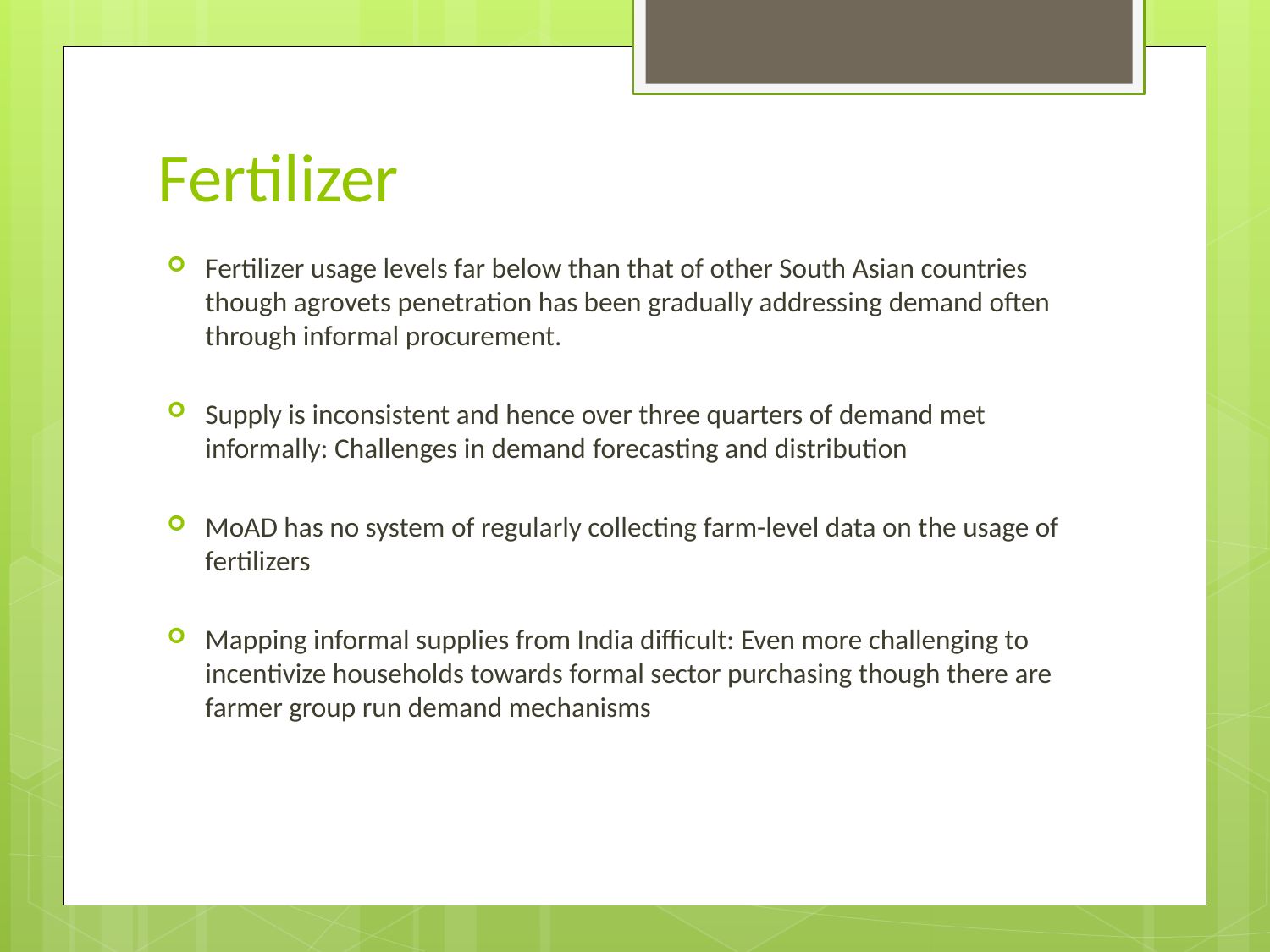

# Fertilizer
Fertilizer usage levels far below than that of other South Asian countries though agrovets penetration has been gradually addressing demand often through informal procurement.

Supply is inconsistent and hence over three quarters of demand met informally: Challenges in demand forecasting and distribution

MoAD has no system of regularly collecting farm-level data on the usage of fertilizers

Mapping informal supplies from India difficult: Even more challenging to incentivize households towards formal sector purchasing though there are farmer group run demand mechanisms